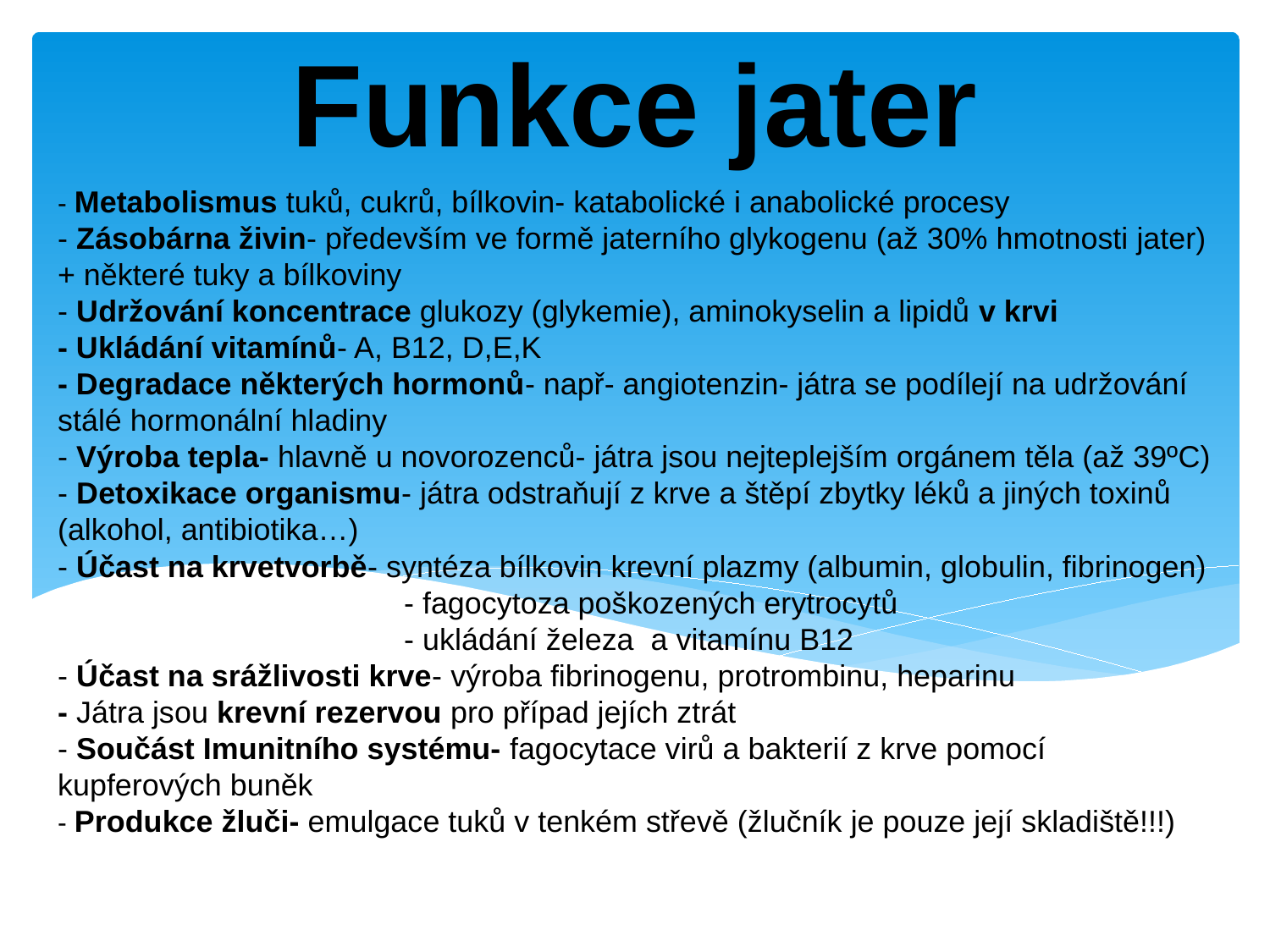

Funkce jater
# - Metabolismus tuků, cukrů, bílkovin- katabolické i anabolické procesy - Zásobárna živin- především ve formě jaterního glykogenu (až 30% hmotnosti jater)+ některé tuky a bílkoviny - Udržování koncentrace glukozy (glykemie), aminokyselin a lipidů v krvi - Ukládání vitamínů- A, B12, D,E,K - Degradace některých hormonů- např- angiotenzin- játra se podílejí na udržování stálé hormonální hladiny - Výroba tepla- hlavně u novorozenců- játra jsou nejteplejším orgánem těla (až 39ºC) - Detoxikace organismu- játra odstraňují z krve a štěpí zbytky léků a jiných toxinů (alkohol, antibiotika…) - Účast na krvetvorbě- syntéza bílkovin krevní plazmy (albumin, globulin, fibrinogen) - fagocytoza poškozených erytrocytů - ukládání železa  a vitamínu B12 - Účast na srážlivosti krve- výroba fibrinogenu, protrombinu, heparinu - Játra jsou krevní rezervou pro případ jejích ztrát - Součást Imunitního systému- fagocytace virů a bakterií z krve pomocí kupferových buněk - Produkce žluči- emulgace tuků v tenkém střevě (žlučník je pouze její skladiště!!!)